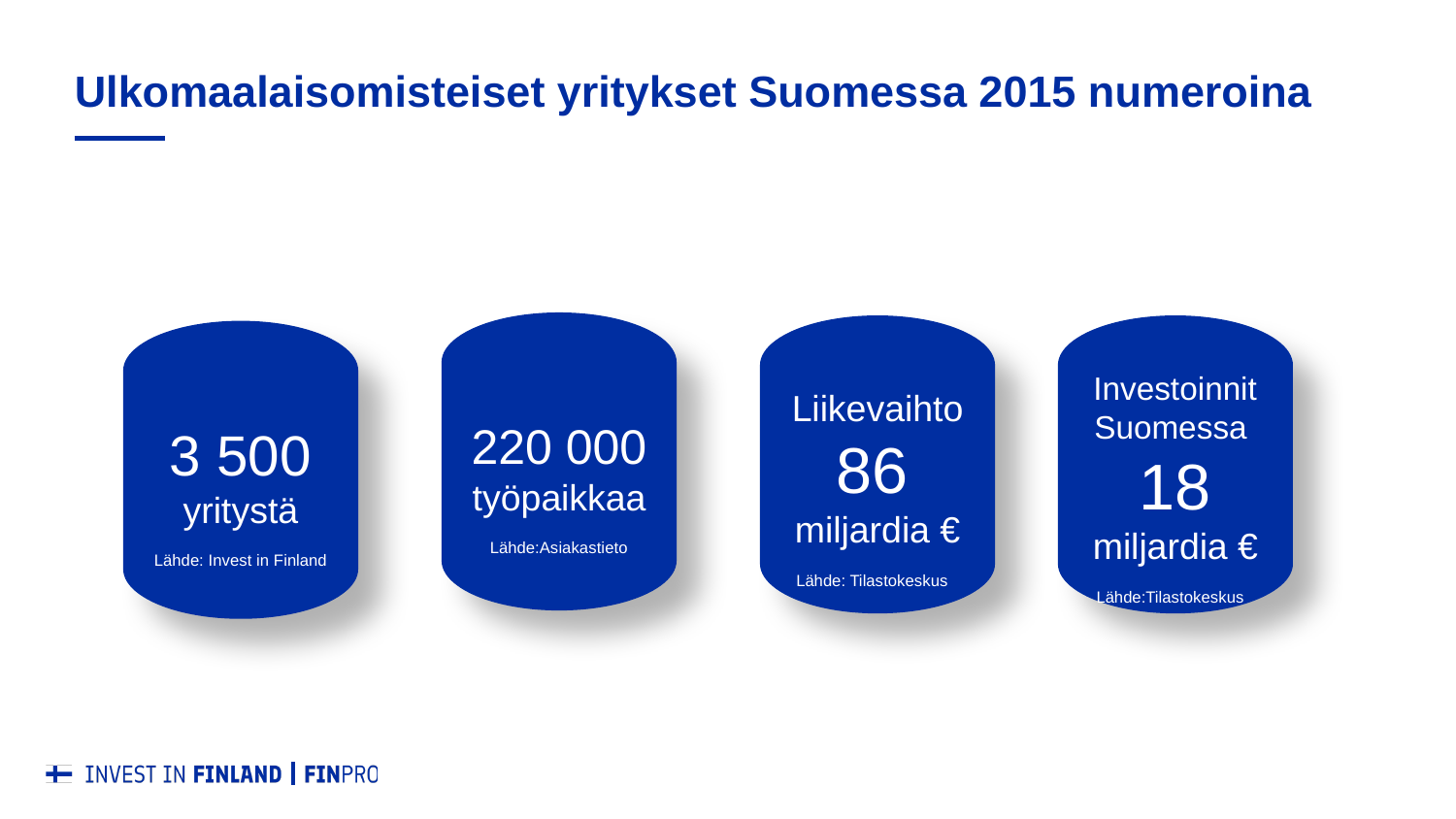

# Ulkomaalaisomisteiset yritykset Suomessa 2015 numeroina
220 000 työpaikkaa

Lähde:Asiakastieto
Liikevaihto
86
miljardia €
Lähde: Tilastokeskus
Investoinnit Suomessa
18
miljardia €
Lähde:Tilastokeskus
3 500
yritystä

Lähde: Invest in Finland
34 %